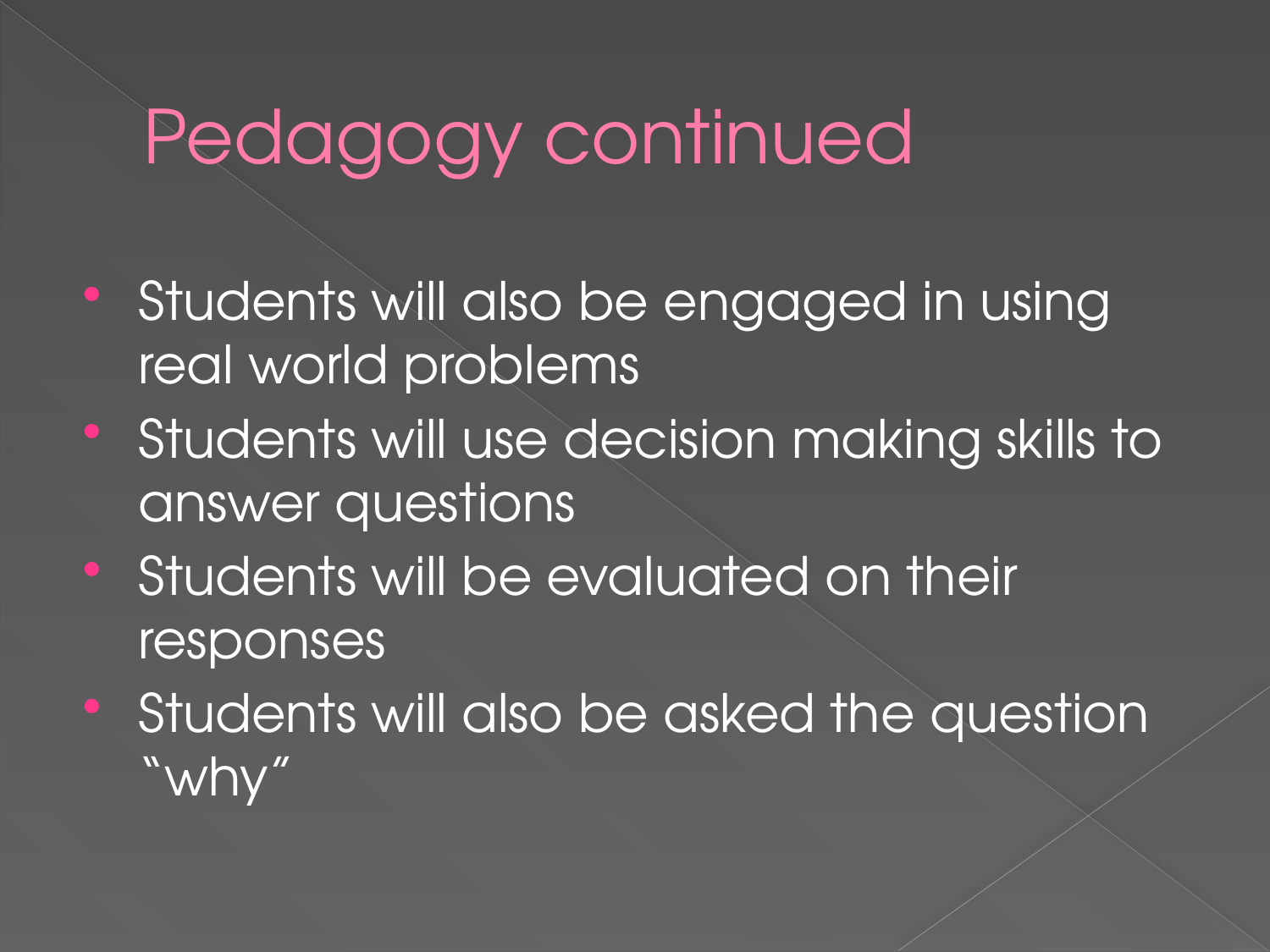

# Pedagogy continued
Students will also be engaged in using real world problems
Students will use decision making skills to answer questions
Students will be evaluated on their responses
Students will also be asked the question “why”